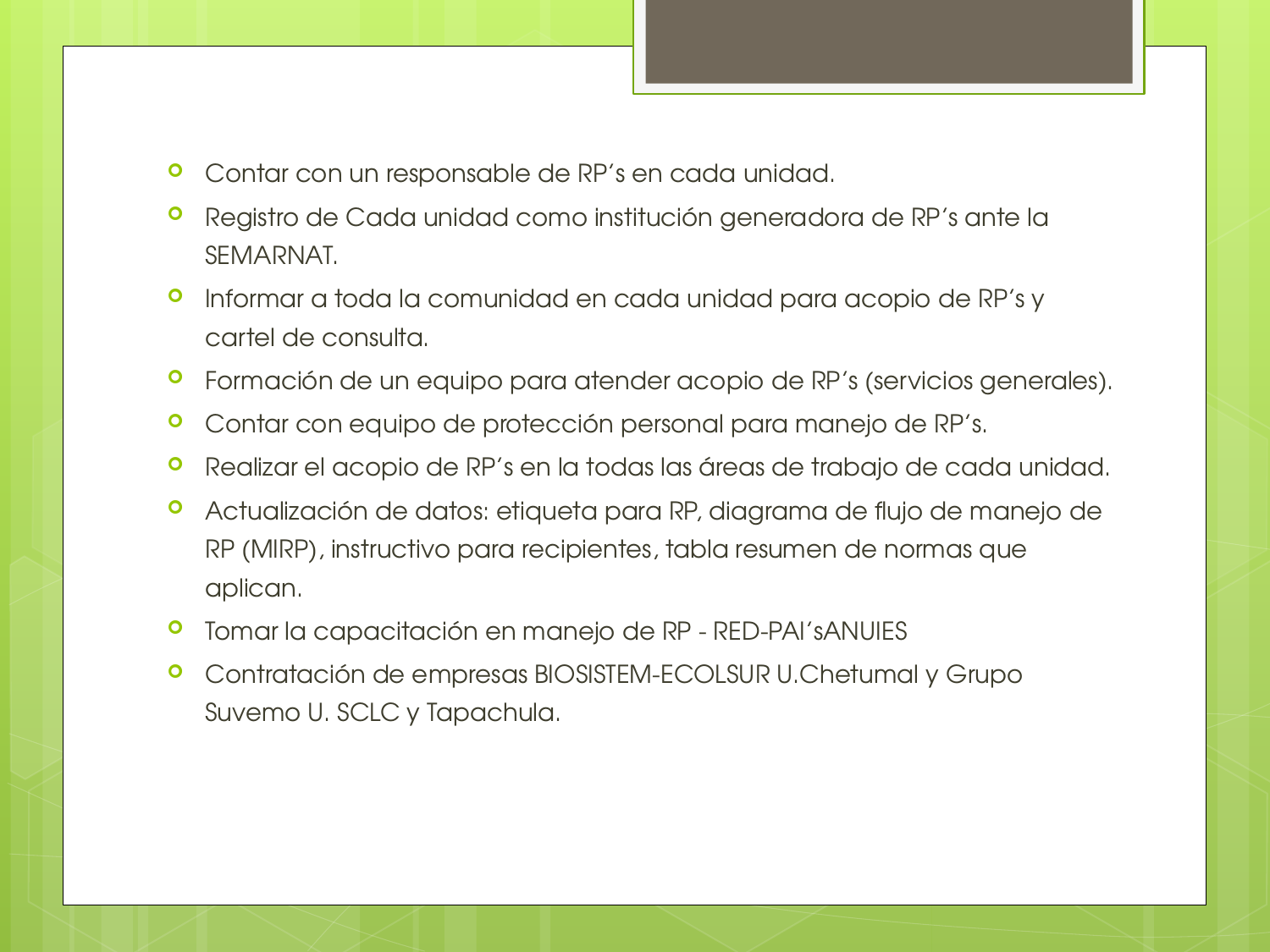

Contar con un responsable de RP’s en cada unidad.
Registro de Cada unidad como institución generadora de RP’s ante la SEMARNAT.
Informar a toda la comunidad en cada unidad para acopio de RP’s y cartel de consulta.
Formación de un equipo para atender acopio de RP’s (servicios generales).
Contar con equipo de protección personal para manejo de RP’s.
Realizar el acopio de RP’s en la todas las áreas de trabajo de cada unidad.
Actualización de datos: etiqueta para RP, diagrama de flujo de manejo de RP (MIRP), instructivo para recipientes, tabla resumen de normas que aplican.
Tomar la capacitación en manejo de RP - RED-PAI’sANUIES
Contratación de empresas BIOSISTEM-ECOLSUR U.Chetumal y Grupo Suvemo U. SCLC y Tapachula.